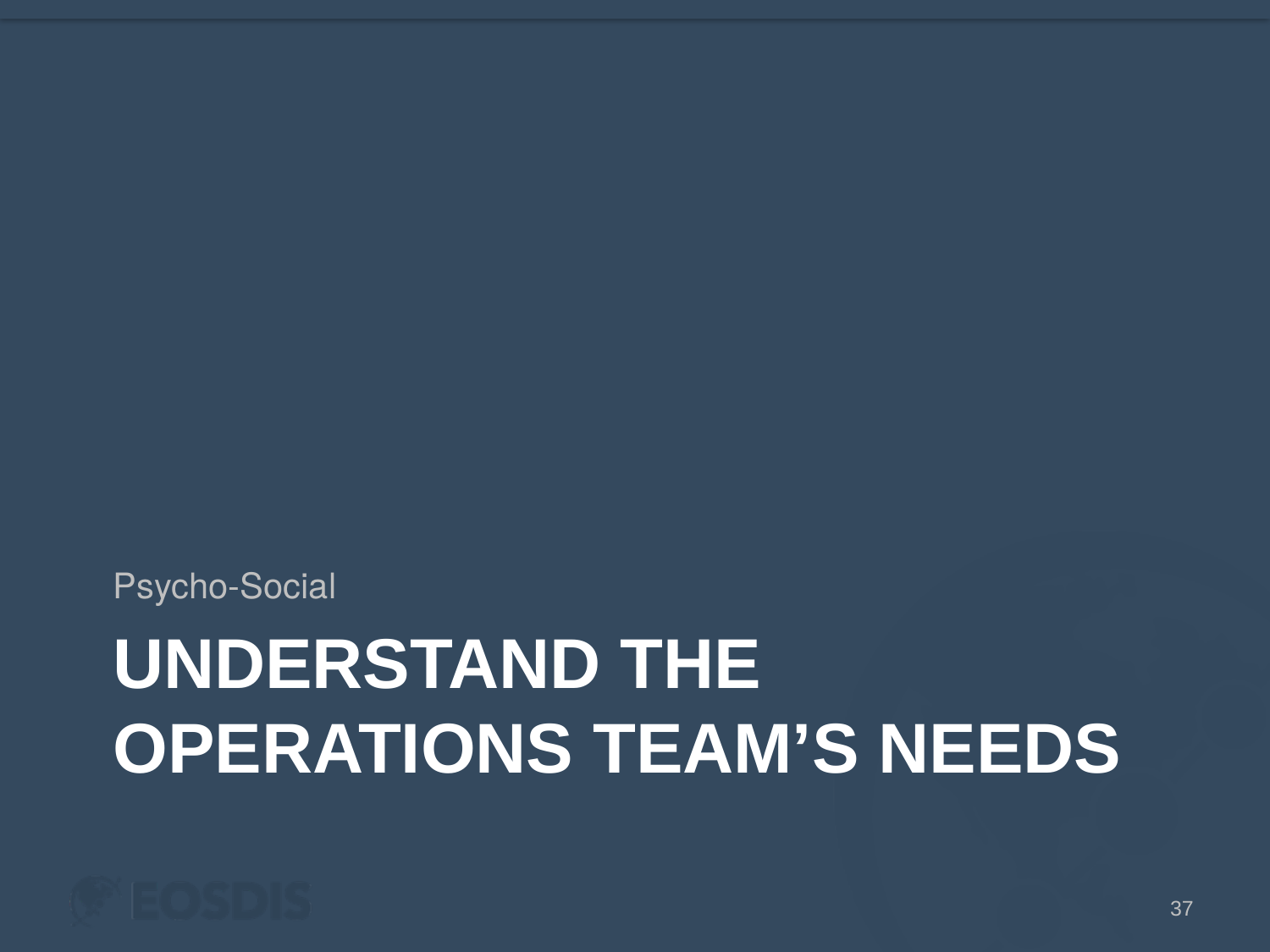

Psycho-Social
# understand the operations team’s NEEDS
37